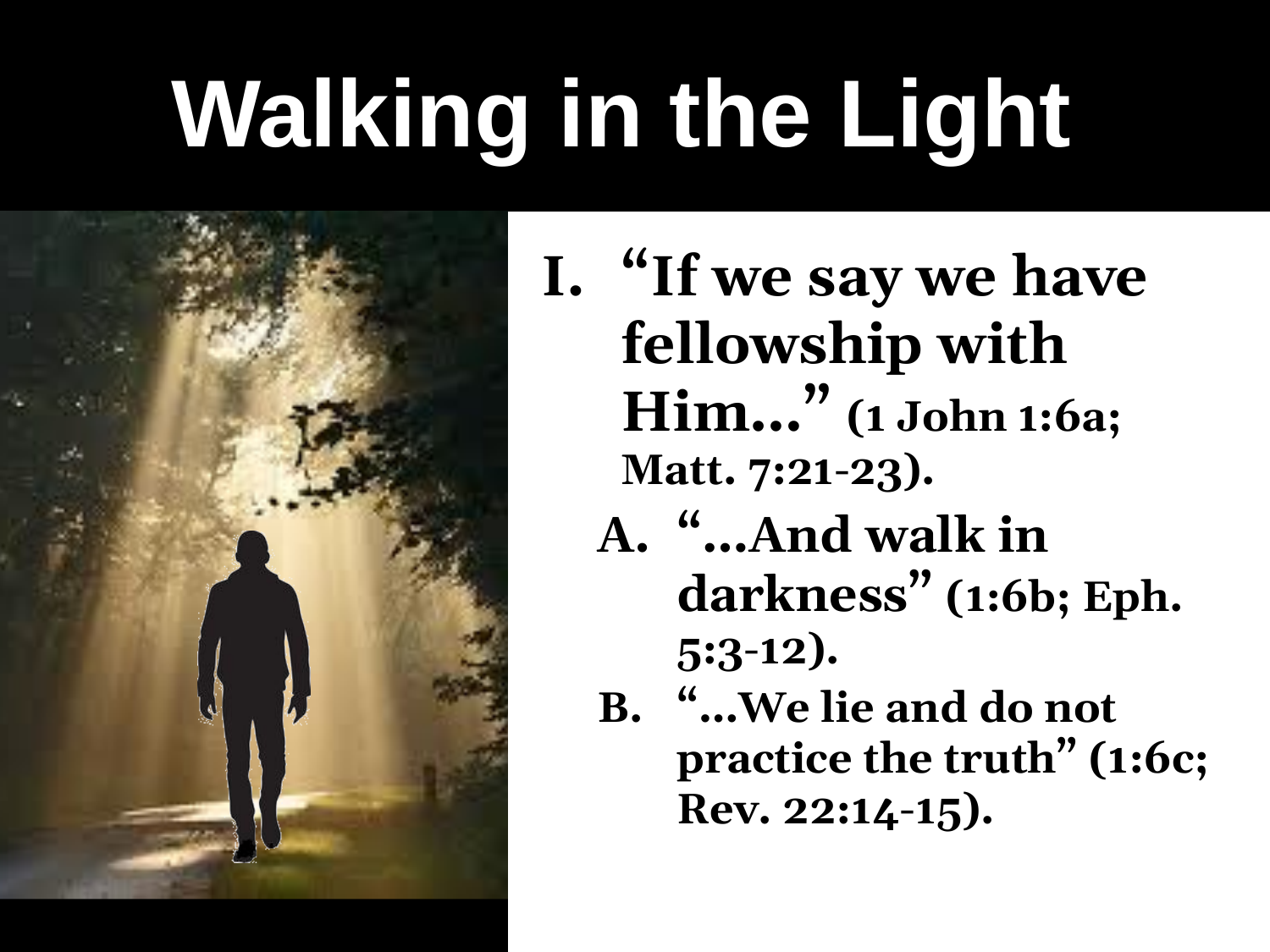

# Walking in the Light
“If we say we have fellowship with Him…” (1 John 1:6a; Matt. 7:21-23).
“…And walk in darkness” (1:6b; Eph. 5:3-12).
“…We lie and do not practice the truth” (1:6c; Rev. 22:14-15).